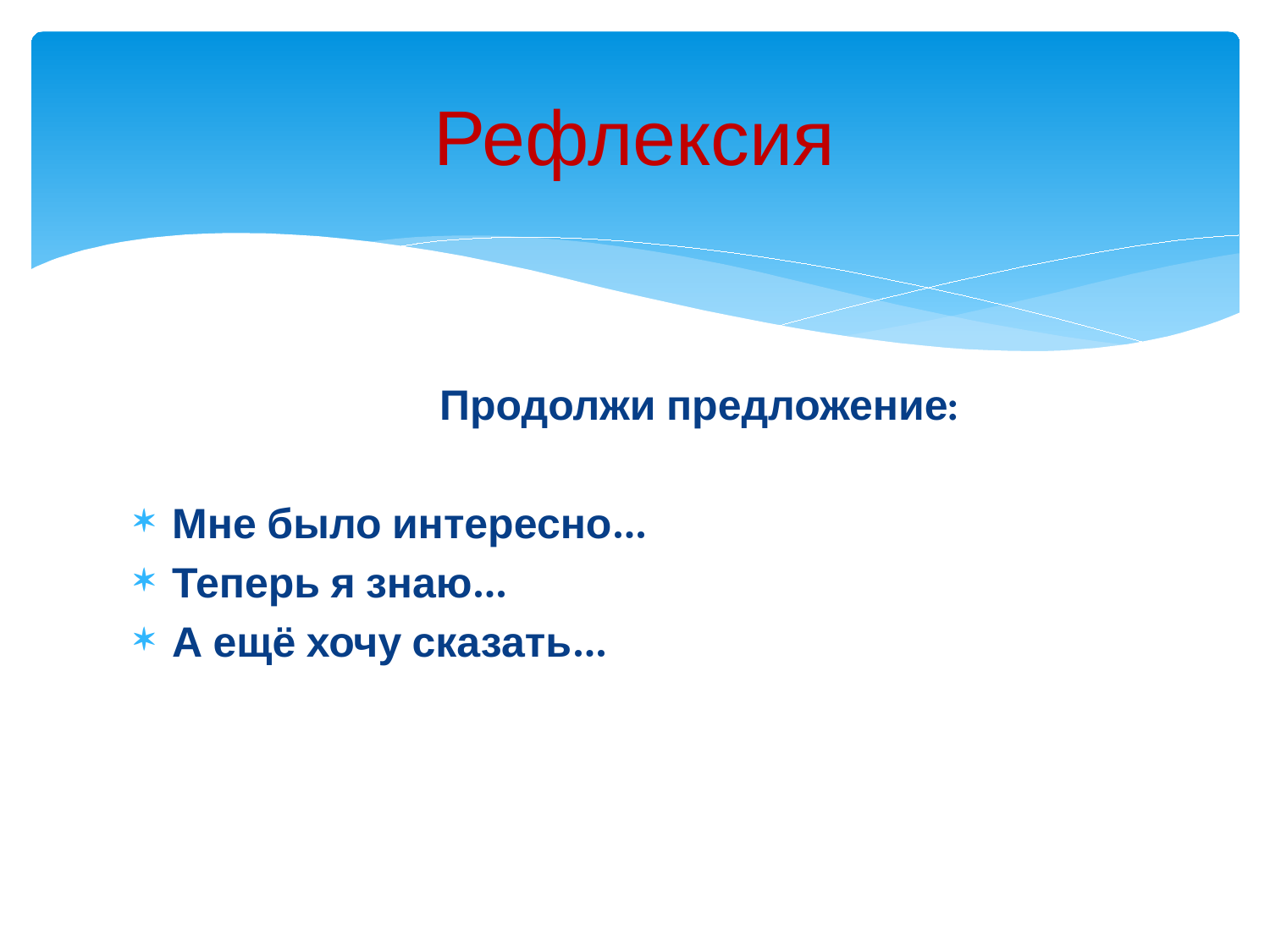

# Рефлексия
	Продолжи предложение:

Мне было интересно…
Теперь я знаю…
А ещё хочу сказать…